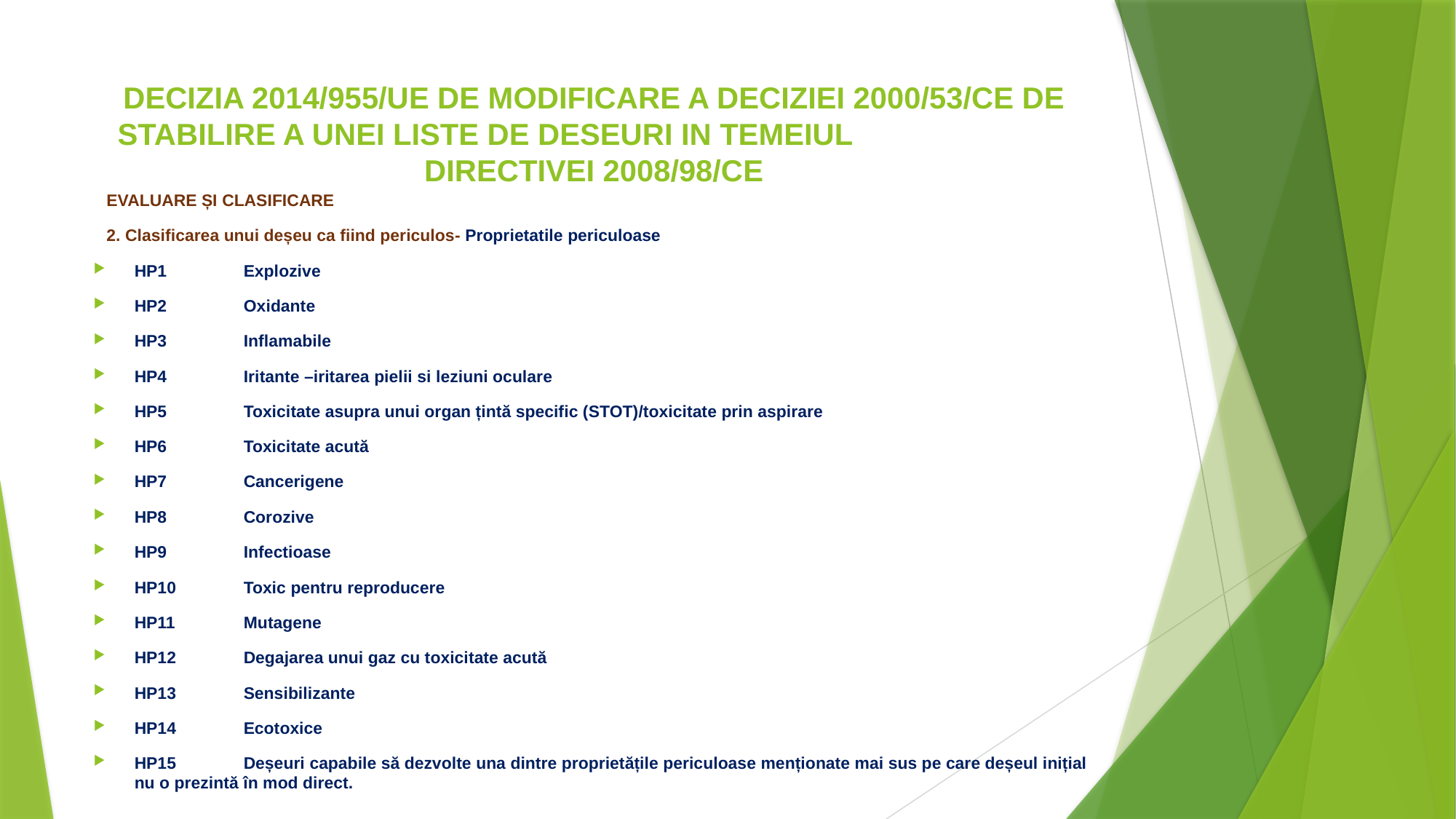

# DECIZIA 2014/955/UE DE MODIFICARE A DECIZIEI 2000/53/CE DE STABILIRE A UNEI LISTE DE DESEURI IN TEMEIUL                           DIRECTIVEI 2008/98/CE
EVALUARE ȘI CLASIFICARE
2. Clasificarea unui deșeu ca fiind periculos- Proprietatile periculoase
HP1 	Explozive
HP2 	Oxidante
HP3 	Inflamabile
HP4 	Iritante –iritarea pielii si leziuni oculare
HP5 	Toxicitate asupra unui organ țintă specific (STOT)/toxicitate prin aspirare
HP6 	Toxicitate acută
HP7 	Cancerigene
HP8 	Corozive
HP9 	Infectioase
HP10 	Toxic pentru reproducere
HP11 	Mutagene
HP12 	Degajarea unui gaz cu toxicitate acută
HP13 	Sensibilizante
HP14 	Ecotoxice
HP15 	Deșeuri capabile să dezvolte una dintre proprietățile periculoase menționate mai sus pe care deșeul inițial nu o prezintă în mod direct.